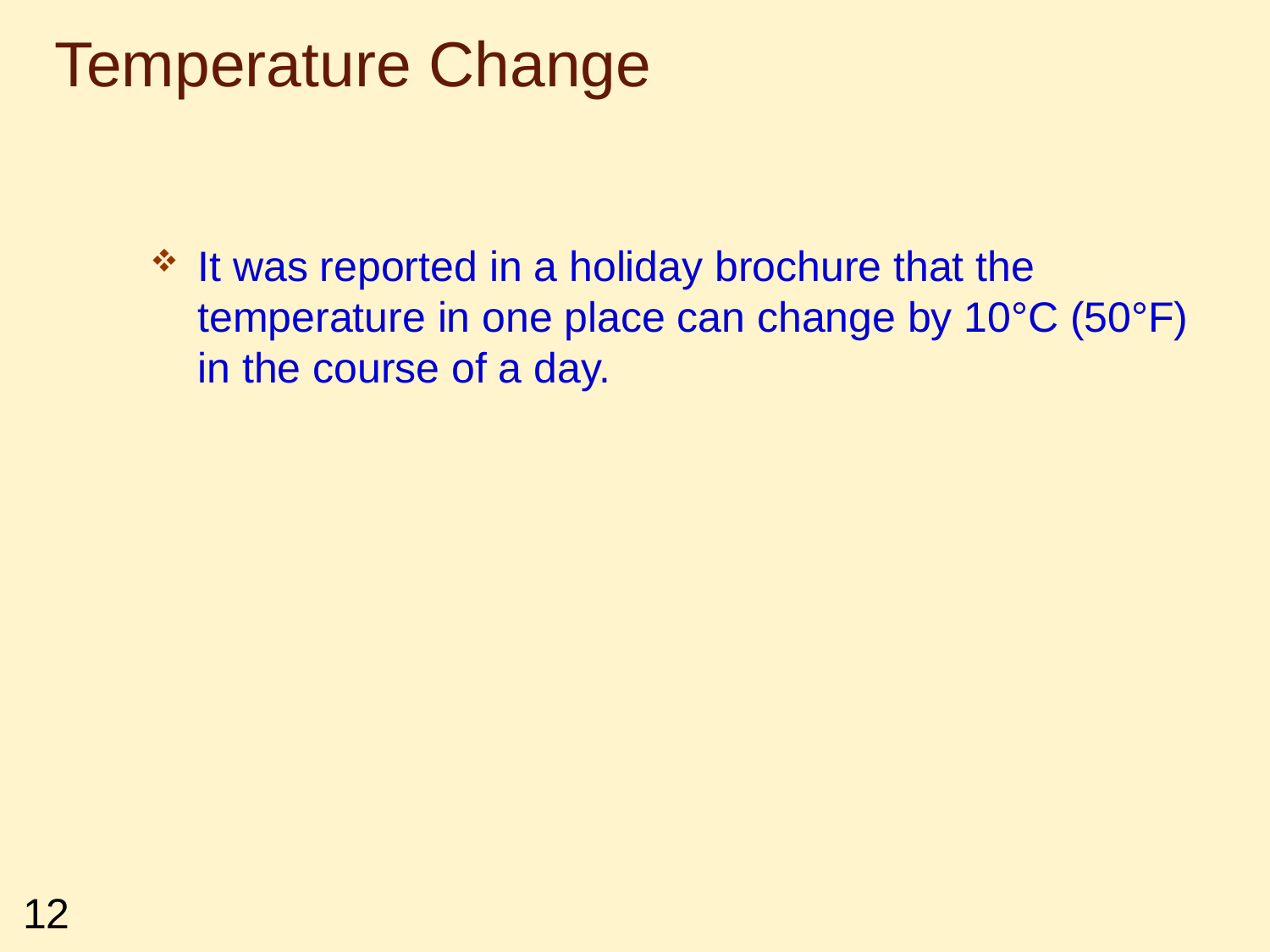

# Temperature Change
It was reported in a holiday brochure that the temperature in one place can change by 10°C (50°F) in the course of a day.